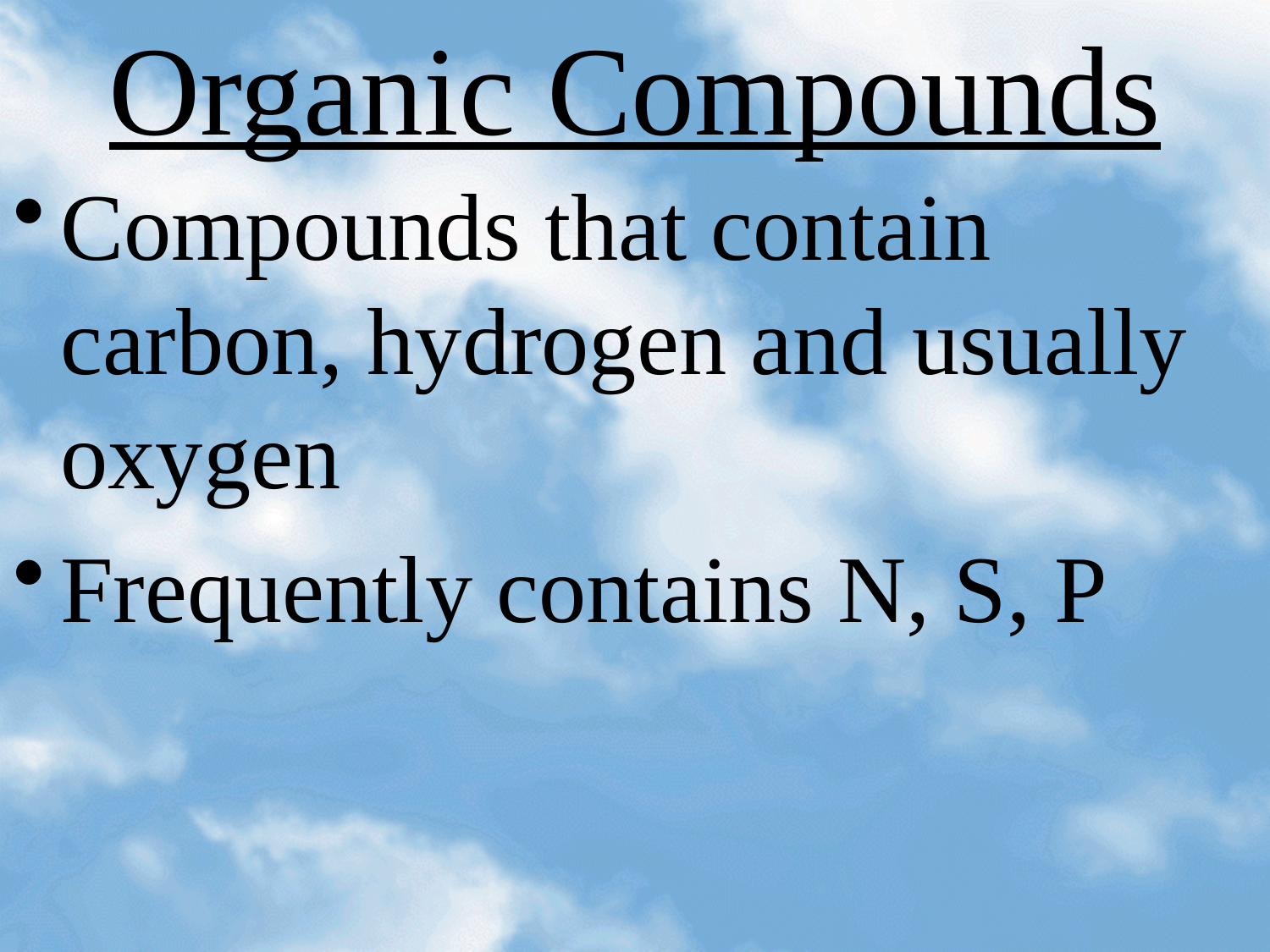

# Organic Compounds
Compounds that contain carbon, hydrogen and usually oxygen
Frequently contains N, S, P